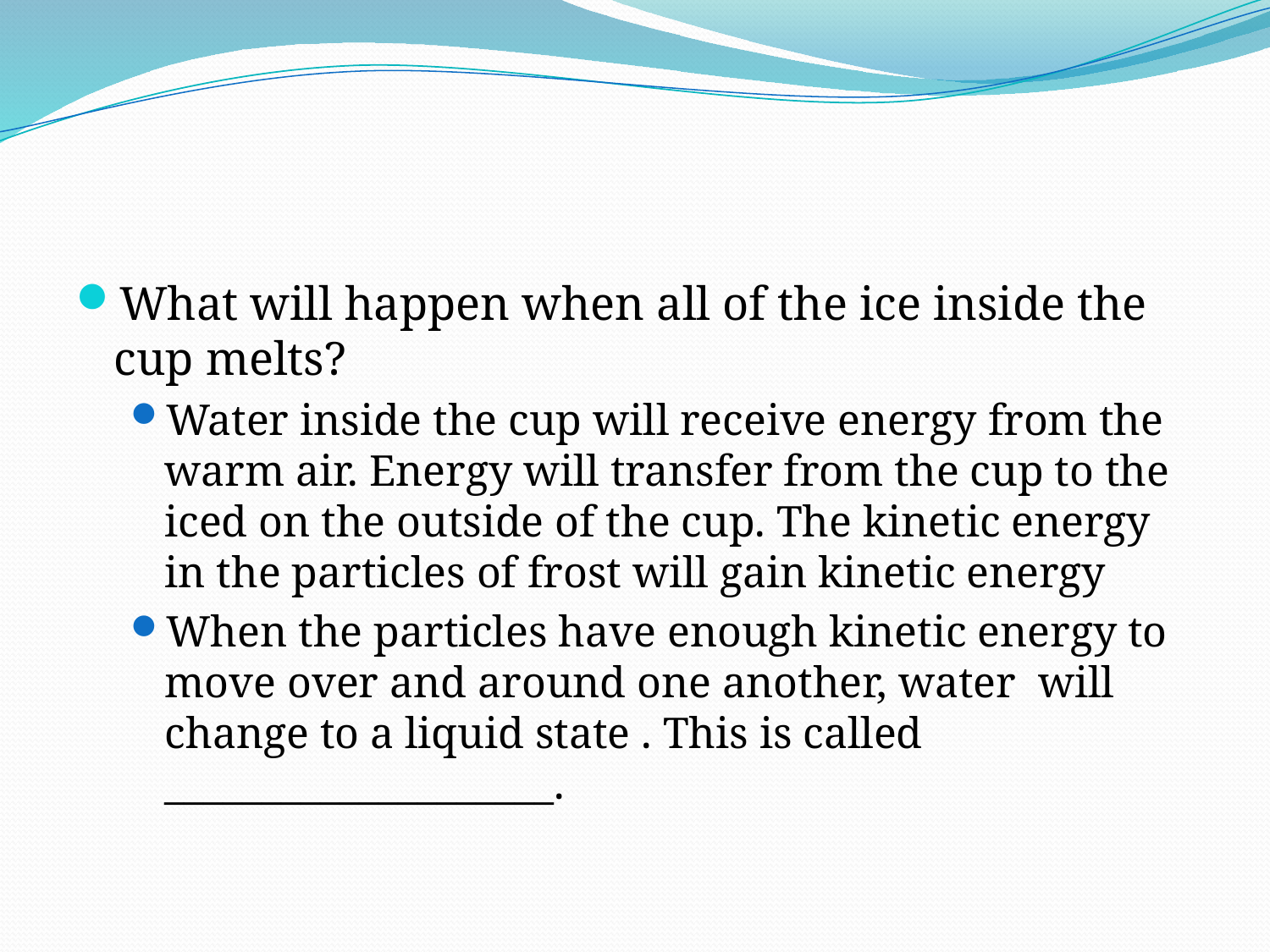

#
What will happen when all of the ice inside the cup melts?
Water inside the cup will receive energy from the warm air. Energy will transfer from the cup to the iced on the outside of the cup. The kinetic energy in the particles of frost will gain kinetic energy
When the particles have enough kinetic energy to move over and around one another, water  will change to a liquid state . This is called ____________________.